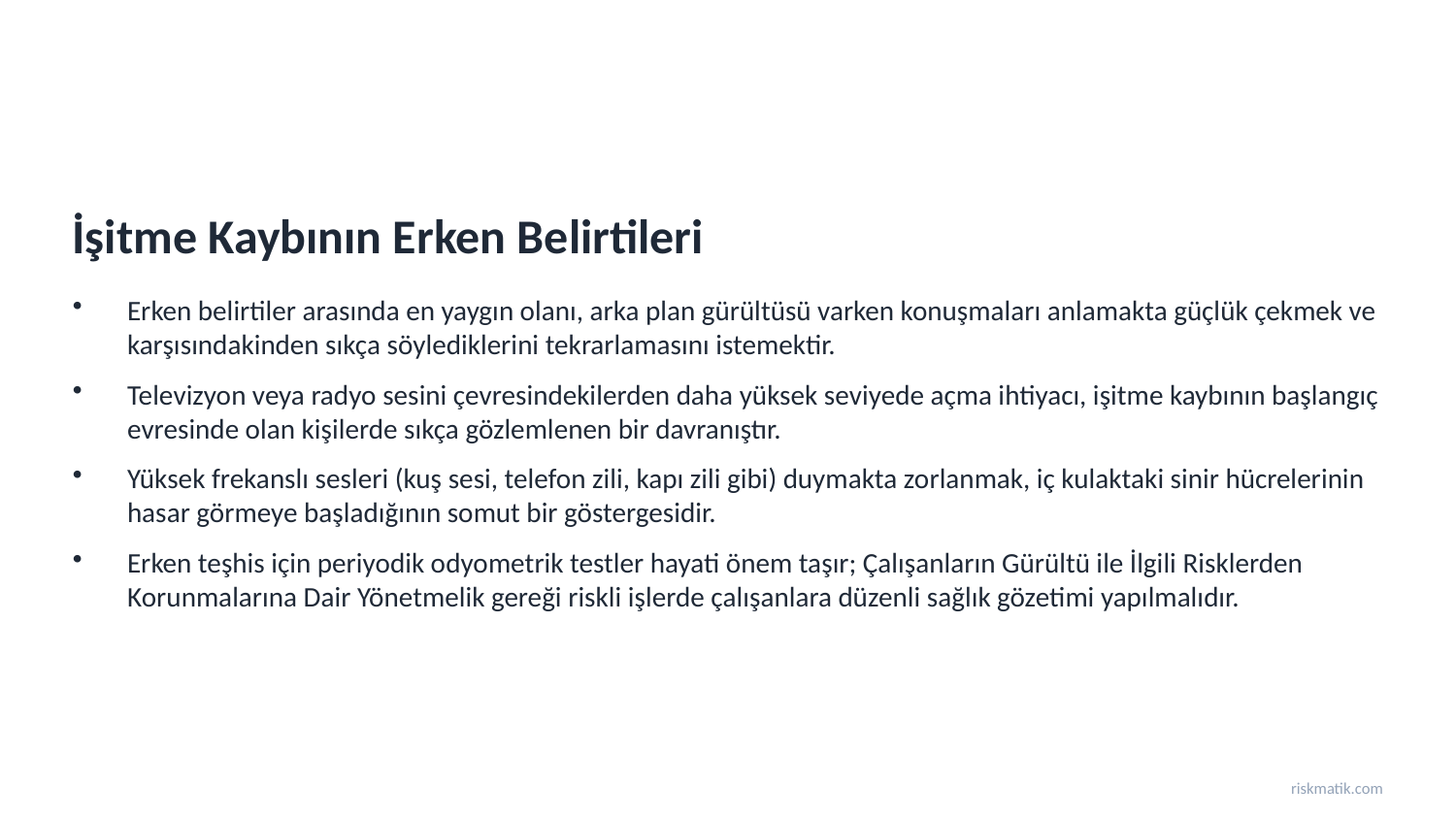

İşitme Kaybının Erken Belirtileri
Erken belirtiler arasında en yaygın olanı, arka plan gürültüsü varken konuşmaları anlamakta güçlük çekmek ve karşısındakinden sıkça söylediklerini tekrarlamasını istemektir.
Televizyon veya radyo sesini çevresindekilerden daha yüksek seviyede açma ihtiyacı, işitme kaybının başlangıç evresinde olan kişilerde sıkça gözlemlenen bir davranıştır.
Yüksek frekanslı sesleri (kuş sesi, telefon zili, kapı zili gibi) duymakta zorlanmak, iç kulaktaki sinir hücrelerinin hasar görmeye başladığının somut bir göstergesidir.
Erken teşhis için periyodik odyometrik testler hayati önem taşır; Çalışanların Gürültü ile İlgili Risklerden Korunmalarına Dair Yönetmelik gereği riskli işlerde çalışanlara düzenli sağlık gözetimi yapılmalıdır.
riskmatik.com